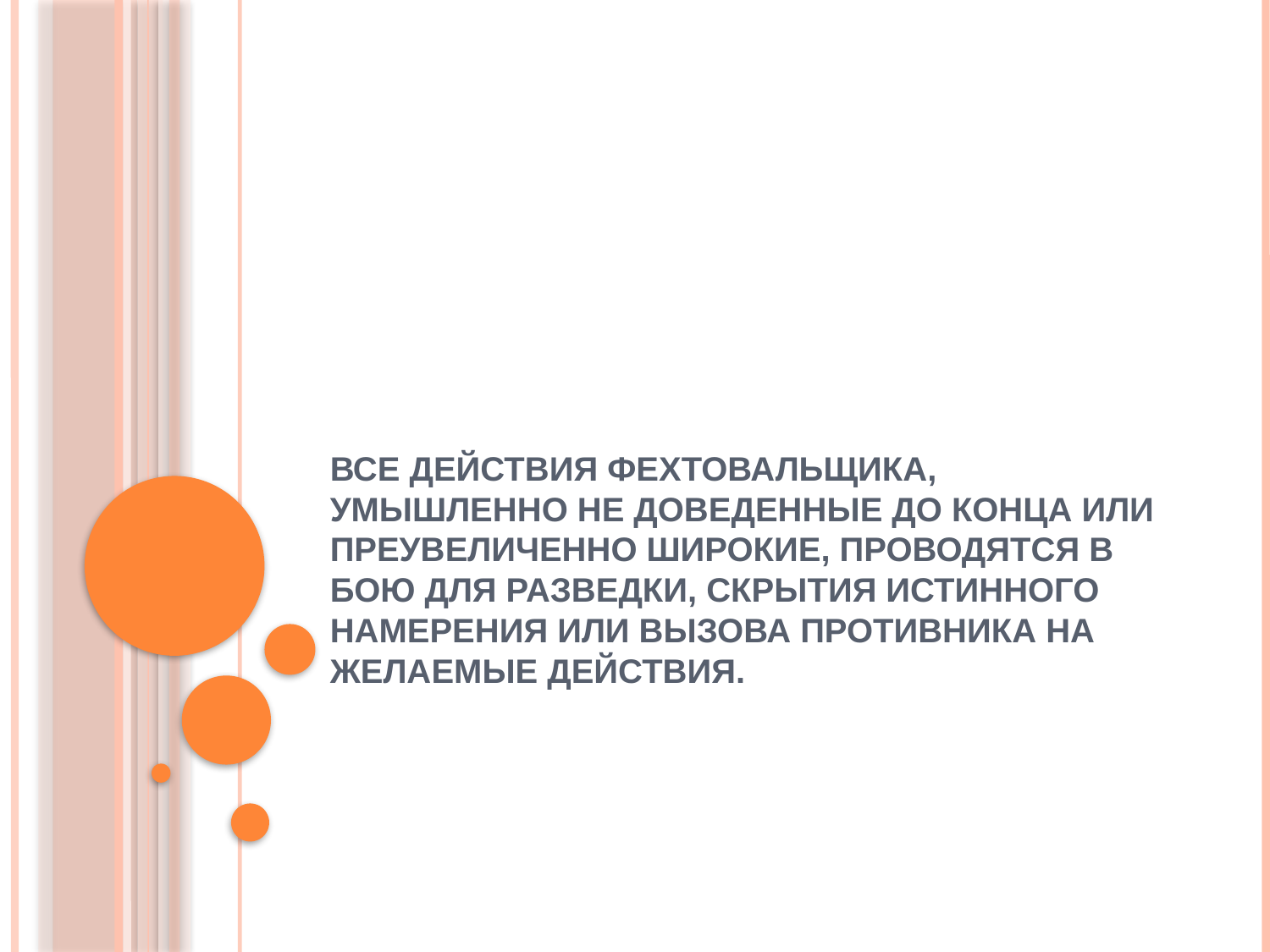

# Все действия фехтовальщика, умышленно не доведенные до конца или преувеличенно широкие, проводятся в бою для разведки, скрытия истинного намерения или вызова противника на желаемые действия.